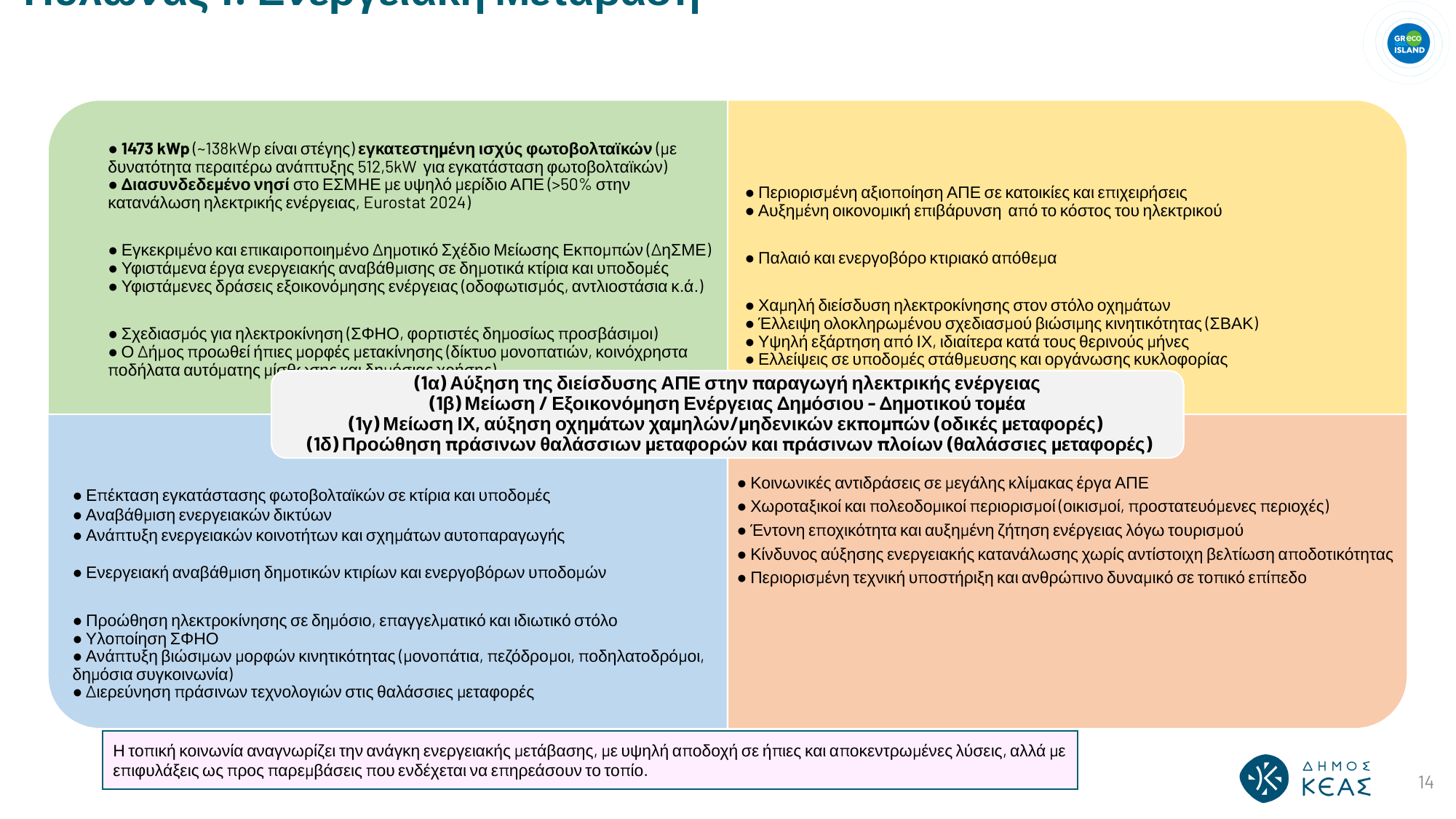

Πυλώνας 1: Ενεργειακή Μετάβαση

● 1473 kWp (~138kWp είναι στέγης) εγκατεστημένη ισχύς φωτοβολταϊκών (με δυνατότητα περαιτέρω ανάπτυξης 512,5kW  για εγκατάσταση φωτοβολταϊκών)
● Διασυνδεδεμένο νησί στο ΕΣΜΗΕ με υψηλό μερίδιο ΑΠΕ (>50% στην κατανάλωση ηλεκτρικής ενέργειας, Eurostat 2024)

● Εγκεκριμένο και επικαιροποιημένο Δημοτικό Σχέδιο Μείωσης Εκπομπών (ΔηΣΜΕ)
● Υφιστάμενα έργα ενεργειακής αναβάθμισης σε δημοτικά κτίρια και υποδομές
● Υφιστάμενες δράσεις εξοικονόμησης ενέργειας (οδοφωτισμός, αντλιοστάσια κ.ά.)

● Σχεδιασμός για ηλεκτροκίνηση (ΣΦΗΟ, φορτιστές δημοσίως προσβάσιμοι)
● Ο Δήμος προωθεί ήπιες μορφές μετακίνησης (δίκτυο μονοπατιών, κοινόχρηστα ποδήλατα αυτόματης μίσθωσης και δημόσιας χρήσης)

● Περιορισμένη αξιοποίηση ΑΠΕ σε κατοικίες και επιχειρήσεις
● Αυξημένη οικονομική επιβάρυνση  από το κόστος του ηλεκτρικού

● Παλαιό και ενεργοβόρο κτιριακό απόθεμα

● Χαμηλή διείσδυση ηλεκτροκίνησης στον στόλο οχημάτων
● Έλλειψη ολοκληρωμένου σχεδιασμού βιώσιμης κινητικότητας (ΣΒΑΚ)
● Υψηλή εξάρτηση από ΙΧ, ιδιαίτερα κατά τους θερινούς μήνες
● Ελλείψεις σε υποδομές στάθμευσης και οργάνωσης κυκλοφορίας
● Επέκταση εγκατάστασης φωτοβολταϊκών σε κτίρια και υποδομές
● Αναβάθμιση ενεργειακών δικτύων
● Ανάπτυξη ενεργειακών κοινοτήτων και σχημάτων αυτοπαραγωγής

● Ενεργειακή αναβάθμιση δημοτικών κτιρίων και ενεργοβόρων υποδομών

● Προώθηση ηλεκτροκίνησης σε δημόσιο, επαγγελματικό και ιδιωτικό στόλο
● Υλοποίηση ΣΦΗΟ
● Ανάπτυξη βιώσιμων μορφών κινητικότητας (μονοπάτια, πεζόδρομοι, ποδηλατοδρόμοι, δημόσια συγκοινωνία)
● Διερεύνηση πράσινων τεχνολογιών στις θαλάσσιες μεταφορές
● Κοινωνικές αντιδράσεις σε μεγάλης κλίμακας έργα ΑΠΕ
● Χωροταξικοί και πολεοδομικοί περιορισμοί (οικισμοί, προστατευόμενες περιοχές)
● Έντονη εποχικότητα και αυξημένη ζήτηση ενέργειας λόγω τουρισμού
● Κίνδυνος αύξησης ενεργειακής κατανάλωσης χωρίς αντίστοιχη βελτίωση αποδοτικότητας
● Περιορισμένη τεχνική υποστήριξη και ανθρώπινο δυναμικό σε τοπικό επίπεδο

(1α) Αύξηση της διείσδυσης ΑΠΕ στην παραγωγή ηλεκτρικής ενέργειας
(1β) Μείωση / Εξοικονόμηση Ενέργειας Δημόσιου - Δημοτικού τομέα
(1γ) Μείωση ΙΧ, αύξηση οχημάτων χαμηλών/μηδενικών εκπομπών (οδικές μεταφορές)
(1δ) Προώθηση πράσινων θαλάσσιων μεταφορών και πράσινων πλοίων (θαλάσσιες μεταφορές)
Η τοπική κοινωνία αναγνωρίζει την ανάγκη ενεργειακής μετάβασης, με υψηλή αποδοχή σε ήπιες και αποκεντρωμένες λύσεις, αλλά με επιφυλάξεις ως προς παρεμβάσεις που ενδέχεται να επηρεάσουν το τοπίο.
14